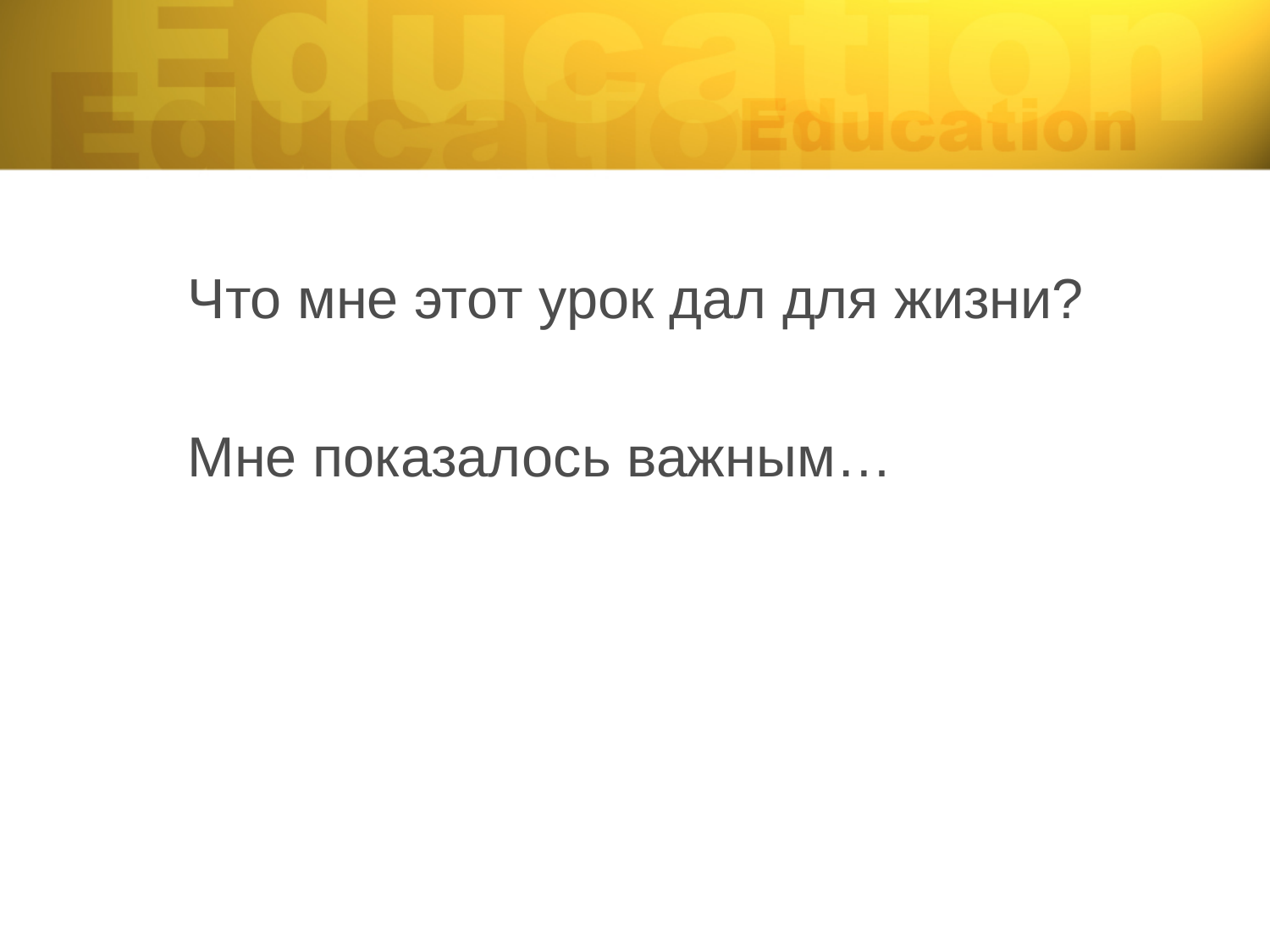

#
Что мне этот урок дал для жизни?

Мне показалось важным…